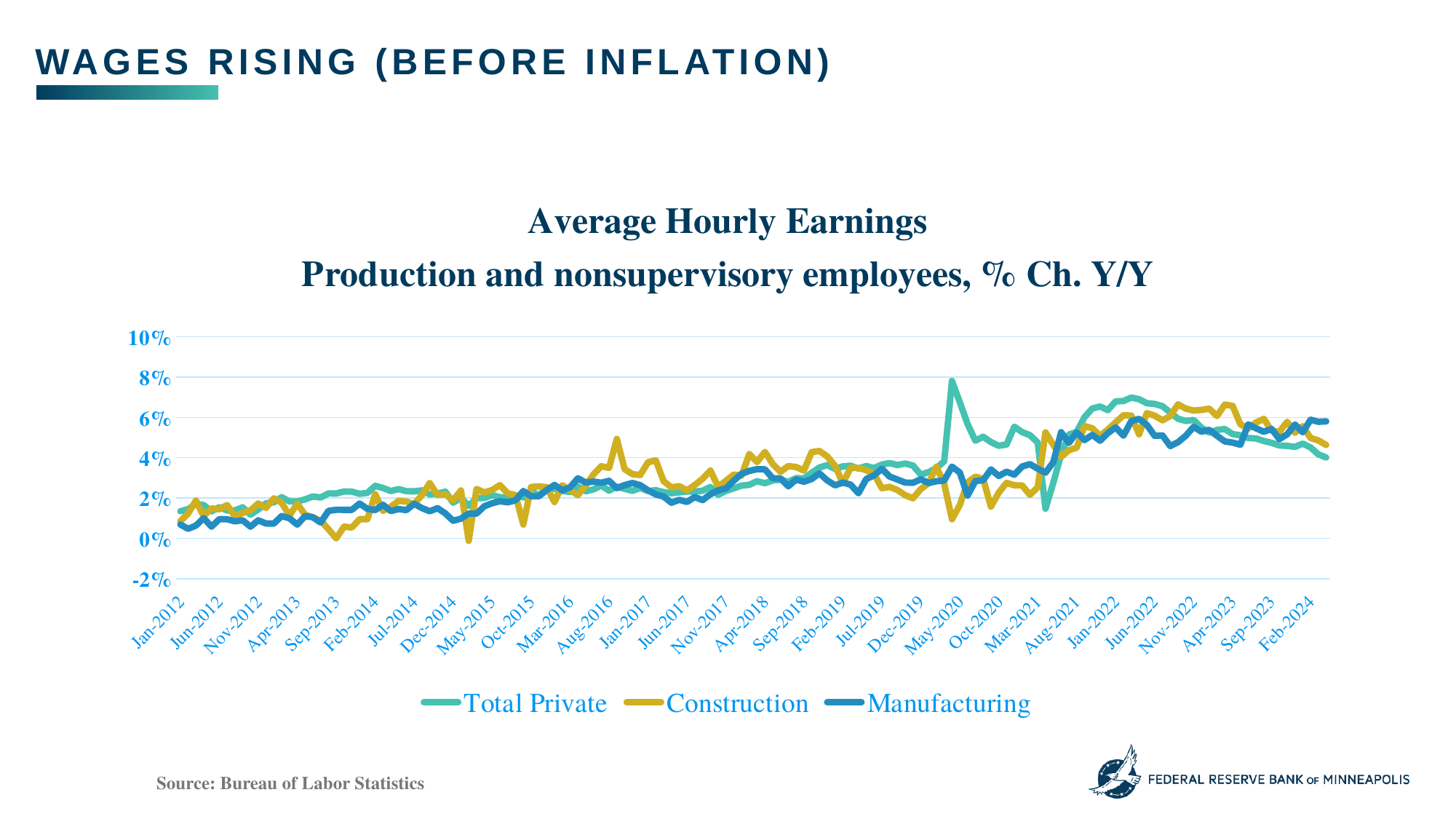

Wages rising (before inflation)

### Chart: Average Hourly Earnings
Production and nonsupervisory employees, % Ch. Y/Y

| Category | Total Private | Construction | Manufacturing |
|---|---|---|---|
| 40939 | 0.013450594930160431 | 0.008507018290089263 | 0.006878306878306928 |
| 40968 | 0.014500258933195287 | 0.012345679012345734 | 0.004756871035940691 |
| 40999 | 0.01708959088555173 | 0.018755328218243772 | 0.006349206349206327 |
| 41029 | 0.016528925619834656 | 0.011030971574034654 | 0.01004759386567966 |
| 41060 | 0.013395157135497326 | 0.014861995753715496 | 0.005813953488372103 |
| 41090 | 0.015455950540958385 | 0.014418999151823764 | 0.00952380952380949 |
| 41121 | 0.013867488443759513 | 0.01651143099068597 | 0.009508716323296307 |
| 41152 | 0.013867488443759513 | 0.01092436974789912 | 0.00846560846560851 |
| 41182 | 0.015392508978963715 | 0.012599748005039935 | 0.00899470899470911 |
| 41213 | 0.011758691206543936 | 0.013894736842105182 | 0.005795574288725014 |
| 41243 | 0.014314928425357865 | 0.017277707543194243 | 0.00896624472573837 |
| 41274 | 0.017373530914665203 | 0.015138772077375906 | 0.007372301211163723 |
| 41305 | 0.01786625829504862 | 0.019822859552931282 | 0.0073568050446664035 |
| 41333 | 0.020418580908626804 | 0.01766190075693852 | 0.011046817464492209 |
| 41364 | 0.018329938900203624 | 0.011297071129707348 | 0.009989484752891853 |
| 41394 | 0.018292682926829285 | 0.01720520352496857 | 0.006806282722513046 |
| 41425 | 0.01931875953228257 | 0.011715481171548081 | 0.011035207566999272 |
| 41455 | 0.020801623541349512 | 0.010451505016722429 | 0.01048218029350112 |
| 41486 | 0.020263424518743856 | 0.008746355685131046 | 0.00784929356357944 |
| 41517 | 0.02228976697061813 | 0.004571903574397407 | 0.01364113326337879 |
| 41547 | 0.022233451237999136 | 0.0 | 0.014158363922391226 |
| 41578 | 0.023244062657908016 | 0.005813953488372103 | 0.014143530644316282 |
| 41608 | 0.02318548387096775 | 0.005385252692626352 | 0.014113957135389432 |
| 41639 | 0.02209944751381232 | 0.00952775476387746 | 0.01725039205436496 |
| 41670 | 0.022567703109327875 | 0.009511993382961048 | 0.014606155451225789 |
| 41698 | 0.02601300650325178 | 0.021900826446280997 | 0.014047866805410925 |
| 41729 | 0.02499999999999991 | 0.013653289201489338 | 0.01665799062988027 |
| 41759 | 0.02345309381237537 | 0.01567656765676584 | 0.013520540821632787 |
| 41790 | 0.024438902743141977 | 0.018610421836228186 | 0.01455301455301461 |
| 41820 | 0.023359840954274347 | 0.018204385601985784 | 0.014004149377593311 |
| 41851 | 0.02333664349553133 | 0.016928158546655636 | 0.01713395638629267 |
| 41882 | 0.02378592666005952 | 0.02151427389325611 | 0.015010351966873614 |
| 41912 | 0.021749876421156777 | 0.02737453338863549 | 0.013443640124095158 |
| 41943 | 0.022222222222222143 | 0.02146985962014858 | 0.014979338842975087 |
| 41973 | 0.023152709359605783 | 0.021837659662134357 | 0.012371134020618735 |
| 42004 | 0.01769041769041757 | 0.018875666803446656 | 0.008735868448098483 |
| 42035 | 0.020107896027464545 | 0.023760753789430433 | 0.00976863753213375 |
| 42063 | 0.016089712335445983 | -0.0012131014961586084 | 0.012314007183170883 |
| 42094 | 0.020000000000000018 | 0.02448979591836742 | 0.01228878648233489 |
| 42124 | 0.019990248659190746 | 0.022745735174654724 | 0.015905592611595853 |
| 42155 | 0.02142161635832518 | 0.023954526999593995 | 0.01741803278688514 |
| 42185 | 0.02039825157843622 | 0.026412027631044444 | 0.018414322250639437 |
| 42216 | 0.02037845705967989 | 0.022330491270807995 | 0.01786625829504862 |
| 42247 | 0.021297192642788065 | 0.021466180639934995 | 0.018867924528301883 |
| 42277 | 0.020319303338171224 | 0.006863140896245623 | 0.02346938775510199 |
| 42308 | 0.023671497584541124 | 0.02546483427647539 | 0.020865139949109324 |
| 42338 | 0.02118440057775639 | 0.02580645161290329 | 0.020875763747454146 |
| 42369 | 0.025108643167551792 | 0.025372533225936467 | 0.02394294447274592 |
| 42400 | 0.02451923076923057 | 0.01800720288115265 | 0.026476578411405383 |
| 42429 | 0.023512476007677474 | 0.026315789473684292 | 0.023821591485048144 |
| 42460 | 0.022955523672883782 | 0.0239043824701195 | 0.0252908447142135 |
| 42490 | 0.02581261950286806 | 0.0214455917394758 | 0.029797979797979712 |
| 42521 | 0.02335557673975197 | 0.026169706582077623 | 0.02769385699899307 |
| 42551 | 0.02427415516420739 | 0.03167062549485333 | 0.0281265695630335 |
| 42582 | 0.026153114598193028 | 0.03574265289912626 | 0.027582748244734168 |
| 42613 | 0.023696682464454888 | 0.03489294210943705 | 0.028528528528528607 |
| 42643 | 0.02560455192034139 | 0.0493183640737771 | 0.024925224327019047 |
| 42674 | 0.024539877300613577 | 0.03429247142294045 | 0.026420737786640114 |
| 42704 | 0.023573785950023574 | 0.03183962264150941 | 0.027431421446383997 |
| 42735 | 0.024964672633066565 | 0.03142183817753352 | 0.026368159203979946 |
| 42766 | 0.023463162834350015 | 0.037735849056603765 | 0.023809523809523725 |
| 42794 | 0.02390998593530247 | 0.03865877712031551 | 0.0217821782178218 |
| 42825 | 0.022907900888265553 | 0.02840466926070051 | 0.020720276270350446 |
| 42855 | 0.02236719478098781 | 0.02527216174183522 | 0.01765571358509077 |
| 42886 | 0.02282254308337217 | 0.02588871715610508 | 0.019108280254777066 |
| 42916 | 0.02323420074349447 | 0.023791250959324772 | 0.018075232046897982 |
| 42947 | 0.023169601482854407 | 0.02645705521472408 | 0.02049780380673516 |
| 42978 | 0.023611111111111027 | 0.029501915708812332 | 0.01897810218978102 |
| 43008 | 0.02542764678687015 | 0.033626289644631324 | 0.021887159533074074 |
| 43039 | 0.021649009672961794 | 0.025533536585365946 | 0.023797960174842148 |
| 43069 | 0.02349147858129874 | 0.02857142857142847 | 0.02475728155339807 |
| 43100 | 0.02481617647058809 | 0.03160700685453155 | 0.02859912748424631 |
| 43131 | 0.02613480055020645 | 0.03106060606060601 | 0.03197674418604657 |
| 43159 | 0.026556776556776684 | 0.04177744018230167 | 0.03343023255813948 |
| 43190 | 0.02833638025594154 | 0.03783579265985626 | 0.03431609473175423 |
| 43220 | 0.027347310847766648 | 0.04285172544558202 | 0.03421686746987951 |
| 43251 | 0.0286885245901638 | 0.03691148775894537 | 0.029807692307692424 |
| 43281 | 0.02906448683015439 | 0.032983508245876925 | 0.029750479846449185 |
| 43312 | 0.028079710144927494 | 0.03586103847590594 | 0.02582496413199431 |
| 43343 | 0.029850746268656803 | 0.03535541496092298 | 0.029130850047755397 |
| 43373 | 0.029756537421100182 | 0.03364140480591504 | 0.028081865778200932 |
| 43404 | 0.0324616771866546 | 0.04273504273504258 | 0.02941176470588247 |
| 43434 | 0.035103510351035094 | 0.043333333333333446 | 0.03221222169587867 |
| 43465 | 0.03632286995515699 | 0.04060538944259884 | 0.02874646559849192 |
| 43496 | 0.034405719392314627 | 0.03600293901542995 | 0.026291079812206464 |
| 43524 | 0.035682426404995304 | 0.02734232592052499 | 0.027660571964369662 |
| 43555 | 0.03600000000000003 | 0.034998177178271916 | 0.026635514018691575 |
| 43585 | 0.03460514640638879 | 0.034909090909091 | 0.02236719478098781 |
| 43616 | 0.03585657370517925 | 0.033781329458772325 | 0.02941176470588225 |
| 43646 | 0.03486319505736968 | 0.0319303338171264 | 0.031220876048462243 |
| 43677 | 0.03656387665198246 | 0.0248827984132709 | 0.03449883449883462 |
| 43708 | 0.037329819938515696 | 0.025521207764198417 | 0.030626450116009396 |
| 43738 | 0.03633975481611218 | 0.023962804005722482 | 0.029166666666666563 |
| 43769 | 0.037117903930131035 | 0.021382751247327247 | 0.02764976958525356 |
| 43799 | 0.03608695652173899 | 0.019879304224352135 | 0.027535566773749576 |
| 43830 | 0.03158805711813062 | 0.02447676481021621 | 0.02931745304626654 |
| 43861 | 0.03282937365010796 | 0.027304964539007104 | 0.027447392497712775 |
| 43890 | 0.03488372093023262 | 0.03548616039744501 | 0.02828467153284664 |
| 43921 | 0.03818103818103813 | 0.02712222613596338 | 0.028675466545289074 |
| 43951 | 0.07804459691252141 | 0.009486999297259269 | 0.03555150410209662 |
| 43982 | 0.0675213675213675 | 0.016514406184118036 | 0.03265306122448974 |
| 44012 | 0.05671641791044779 | 0.02777777777777768 | 0.02123813827383647 |
| 44043 | 0.04844878878028047 | 0.030612244897959107 | 0.028391167192429068 |
| 44074 | 0.05038103302286179 | 0.029442691903259766 | 0.028815848716794212 |
| 44104 | 0.04773975496408944 | 0.01571777855396439 | 0.03418803418803407 |
| 44135 | 0.04589473684210521 | 0.02267969295184913 | 0.030941704035874373 |
| 44165 | 0.04657994125052478 | 0.027497389488339685 | 0.033050468959356705 |
| 44196 | 0.05536912751677847 | 0.026315789473684292 | 0.03159768580329336 |
| 44227 | 0.05269761606022594 | 0.026234035208836826 | 0.0356188780053428 |
| 44255 | 0.051186017478152435 | 0.02159013022618228 | 0.03682342502218283 |
| 44286 | 0.04752066115702491 | 0.02537722908093265 | 0.03451327433628304 |
| 44316 | 0.014717581543357339 | 0.05255830142707962 | 0.03257042253521125 |
| 44347 | 0.0276220976781425 | 0.04631870031109564 | 0.037768994290733326 |
| 44377 | 0.041565778853914326 | 0.04036948340745816 | 0.05265486725663715 |
| 44408 | 0.051479529793271084 | 0.04370092181631957 | 0.0473269062226116 |
| 44439 | 0.052801289802498985 | 0.04494382022471921 | 0.05251641137855567 |
| 44469 | 0.0600806451612903 | 0.05570839064649258 | 0.048716833405828774 |
| 44500 | 0.06441223832528187 | 0.054588877516206225 | 0.05132666376685524 |
| 44530 | 0.06535685645549316 | 0.05081300813008127 | 0.04842196281885003 |
| 44561 | 0.06359300476947549 | 0.0539811066126854 | 0.05220017256255405 |
| 44592 | 0.06793802145411187 | 0.057517658930373416 | 0.05503009458297492 |
| 44620 | 0.06809184481393493 | 0.061053337806105334 | 0.050919982884039205 |
| 44651 | 0.06982248520710055 | 0.0608695652173914 | 0.058169375534645074 |
| 44681 | 0.06899255194041554 | 0.051587301587301626 | 0.05924978687127025 |
| 44712 | 0.06700428515777168 | 0.062107697390155314 | 0.0562843842573002 |
| 44742 | 0.0666408368849285 | 0.0608352515619861 | 0.05086170659941147 |
| 44773 | 0.06553585196607559 | 0.05855413804383369 | 0.051046025104602544 |
| 44804 | 0.06240428790199082 | 0.06060606060606055 | 0.04573804573804563 |
| 44834 | 0.05933815138836063 | 0.06644951140065158 | 0.04769805060141019 |
| 44865 | 0.05820105820105814 | 0.0643180349062702 | 0.050889532478278765 |
| 44895 | 0.05871283402333449 | 0.06338481338481339 | 0.055303342963268776 |
| 44926 | 0.05493273542600896 | 0.06367999999999996 | 0.052890528905289 |
| 44957 | 0.05241635687732349 | 0.06429026098026713 | 0.053811659192825045 |
| 44985 | 0.05376344086021523 | 0.06068268015170686 | 0.050854353132628205 |
| 45016 | 0.054223533751383224 | 0.0663297536323435 | 0.04806138933764137 |
| 45046 | 0.0517051705170517 | 0.0657026092423767 | 0.04748490945674044 |
| 45077 | 0.05111354508944865 | 0.05659203980099514 | 0.04643714971977575 |
| 45107 | 0.049763893933890246 | 0.05443860191772365 | 0.05651302605210429 |
| 45138 | 0.049530007230657924 | 0.05738969453872289 | 0.05458167330677277 |
| 45169 | 0.04828828828828824 | 0.05927518427518419 | 0.05288270377733606 |
| 45199 | 0.04737975592246957 | 0.05335365853658547 | 0.054257425742574306 |
| 45230 | 0.04607142857142854 | 0.052839356210142796 | 0.04921259842519676 |
| 45260 | 0.045858514041948295 | 0.05779122541603643 | 0.051622995698083596 |
| 45291 | 0.045341834927382196 | 0.05234657039711177 | 0.05646417445482865 |
| 45322 | 0.046979865771812124 | 0.05562200956937802 | 0.05261121856866535 |
| 45351 | 0.045038705137227186 | 0.049761620977353926 | 0.05884630274874181 |
| 45382 | 0.04163750874737593 | 0.04857819905213279 | 0.05780346820809257 |
| 45412 | 0.04009762900976277 | 0.04631268436578173 | 0.05800998847483663 |
Source: Bureau of Labor Statistics